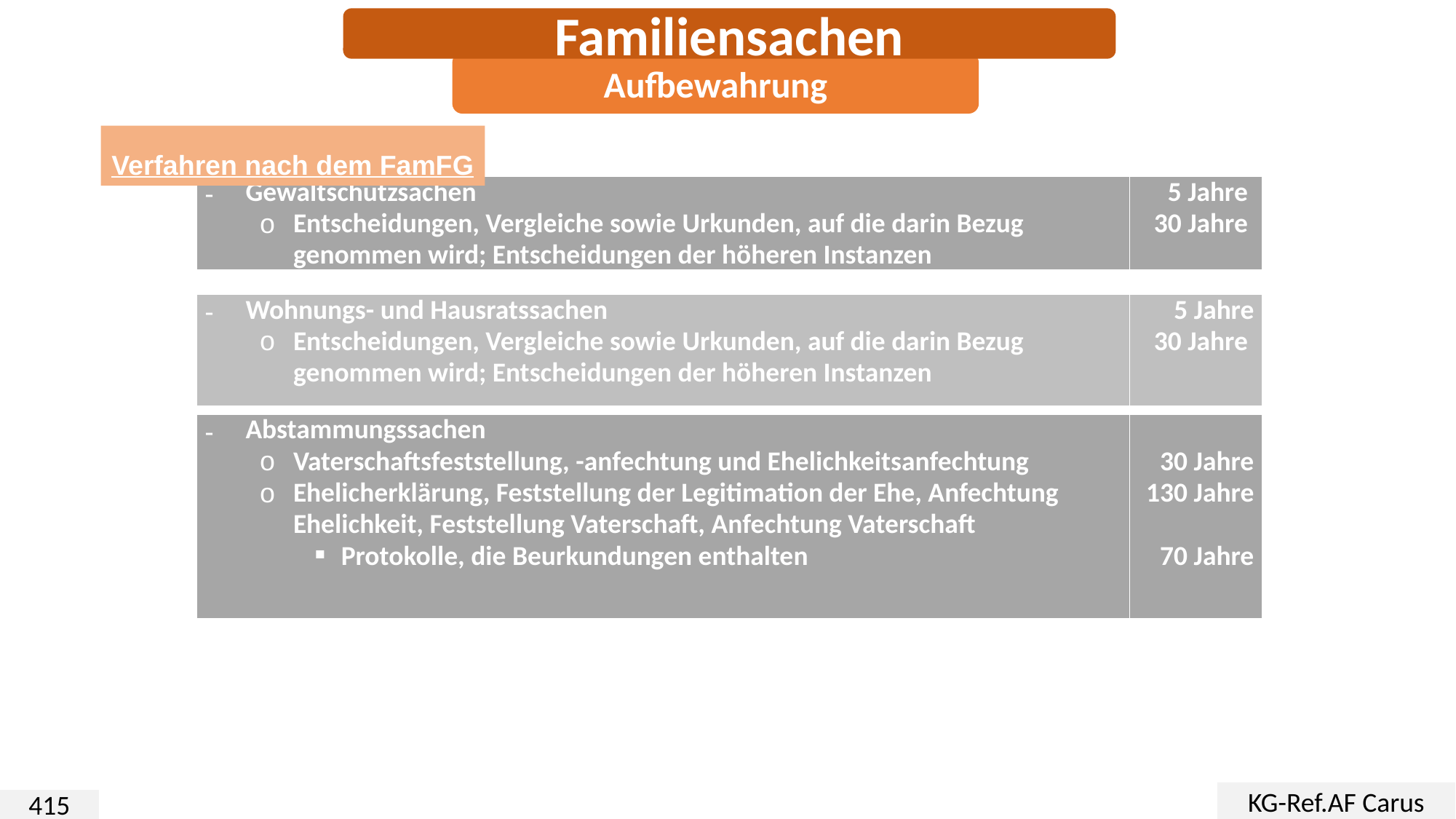

Familiensachen
Aufbewahrung
Verfahren nach dem FamFG
| Gewaltschutzsachen Entscheidungen, Vergleiche sowie Urkunden, auf die darin Bezug genommen wird; Entscheidungen der höheren Instanzen | 5 Jahre 30 Jahre |
| --- | --- |
| Wohnungs- und Hausratssachen Entscheidungen, Vergleiche sowie Urkunden, auf die darin Bezug genommen wird; Entscheidungen der höheren Instanzen | 5 Jahre 30 Jahre |
| --- | --- |
| Abstammungssachen Vaterschaftsfeststellung, -anfechtung und Ehelichkeitsanfechtung Ehelicherklärung, Feststellung der Legitimation der Ehe, Anfechtung Ehelichkeit, Feststellung Vaterschaft, Anfechtung Vaterschaft Protokolle, die Beurkundungen enthalten | 30 Jahre 130 Jahre   70 Jahre |
| --- | --- |
KG-Ref.AF Carus
415